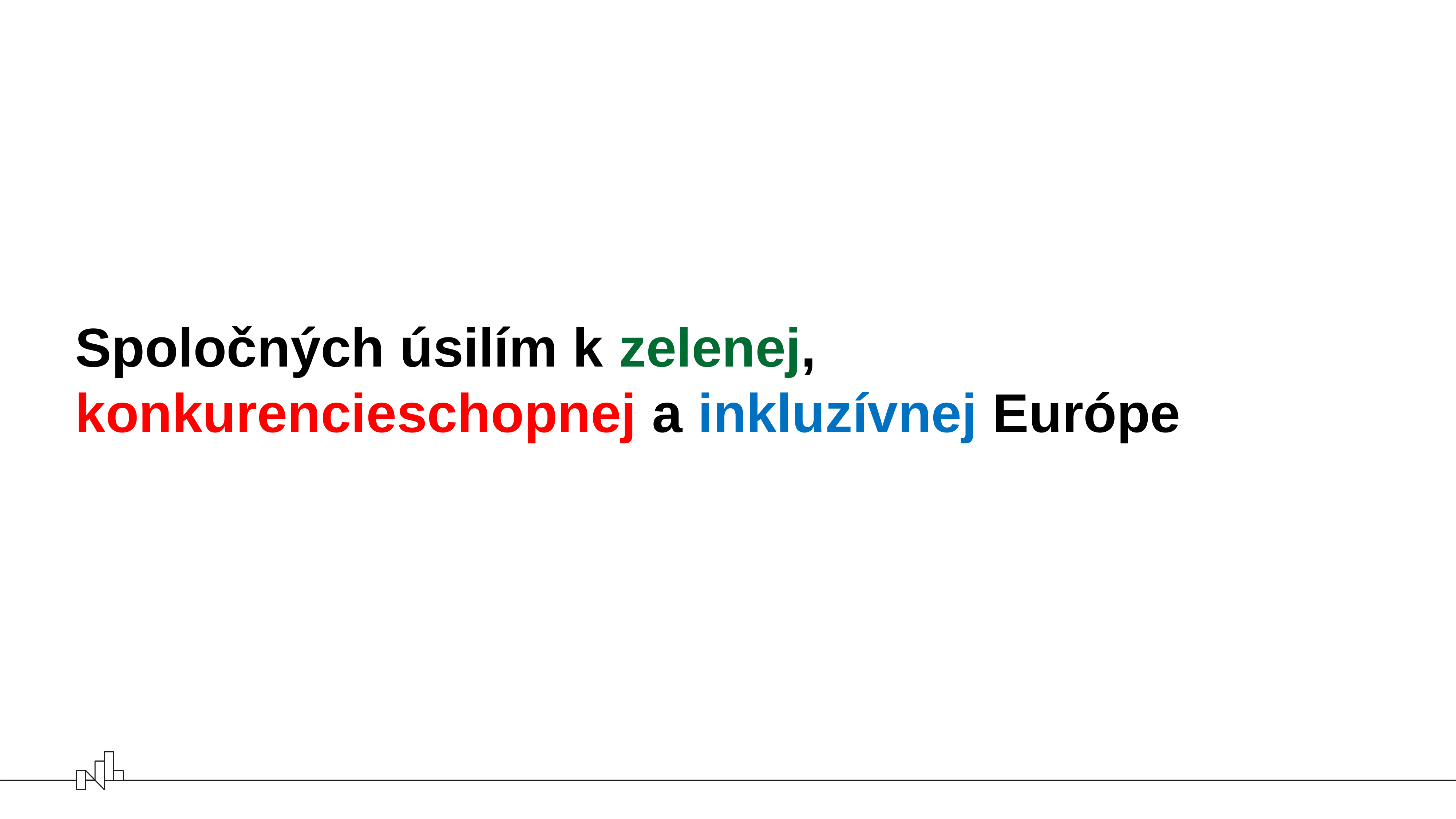

# Spoločných úsilím k zelenej, konkurencieschopnej a inkluzívnej Európe